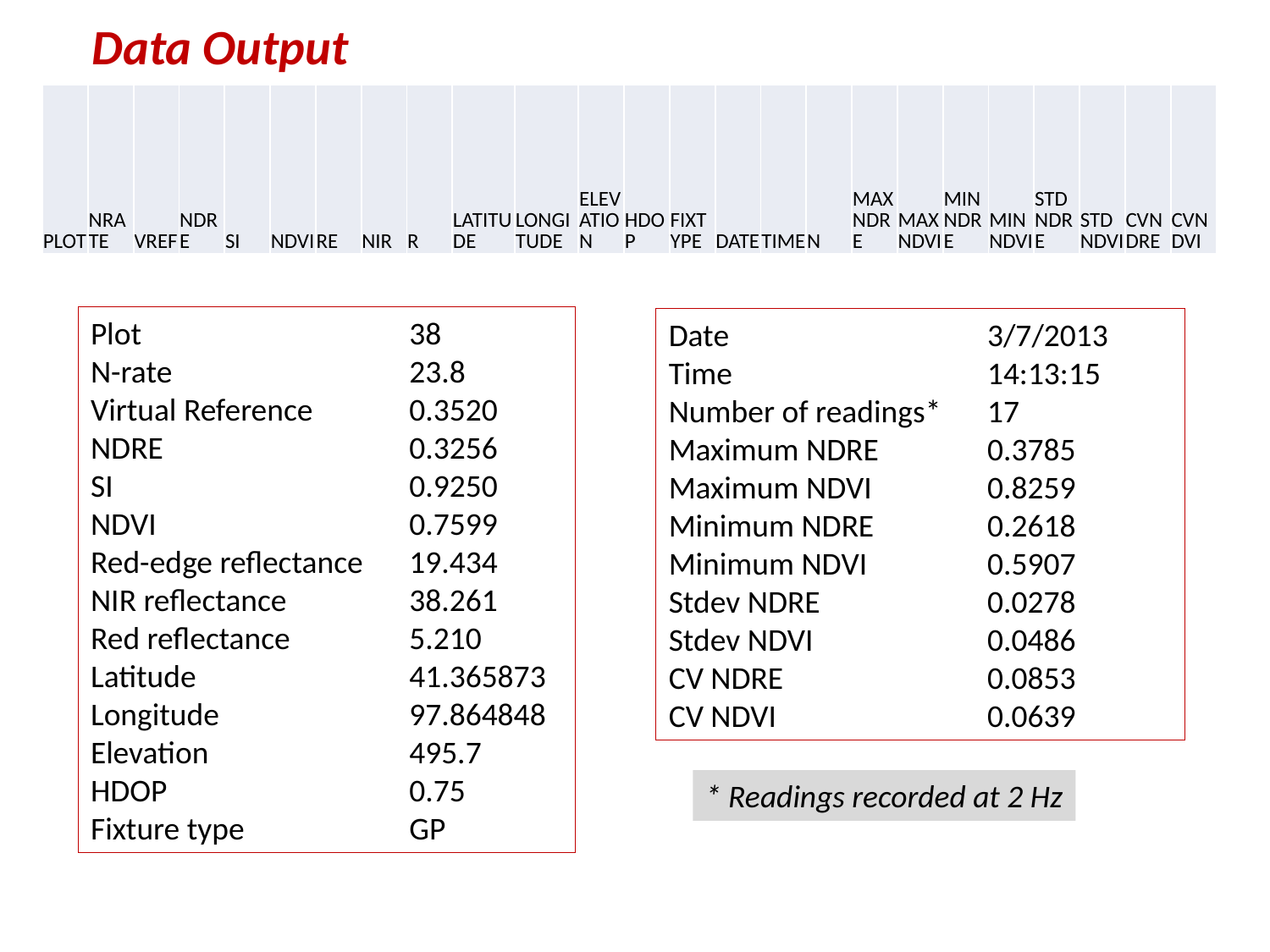

Data Output
| PLOT | NRATE | VREF | NDRE | SI | NDVI | RE | NIR | R | LATITUDE | LONGITUDE | ELEVATION | HDOP | FIXTYPE | DATE | TIME | N | MAXNDRE | MAXNDVI | MINNDRE | MINNDVI | STDNDRE | STDNDVI | CVNDRE | CVNDVI |
| --- | --- | --- | --- | --- | --- | --- | --- | --- | --- | --- | --- | --- | --- | --- | --- | --- | --- | --- | --- | --- | --- | --- | --- | --- |
Plot	38
N-rate	23.8
Virtual Reference	0.3520
NDRE	0.3256
SI	0.9250
NDVI	0.7599
Red-edge reflectance	19.434
NIR reflectance	38.261
Red reflectance	5.210
Latitude	41.365873
Longitude	97.864848
Elevation	495.7
HDOP	0.75
Fixture type	GP
Date	3/7/2013
Time	14:13:15
Number of readings*	17
Maximum NDRE	0.3785
Maximum NDVI	0.8259
Minimum NDRE	0.2618
Minimum NDVI	0.5907
Stdev NDRE	0.0278
Stdev NDVI	0.0486
CV NDRE	0.0853
CV NDVI	0.0639
* Readings recorded at 2 Hz